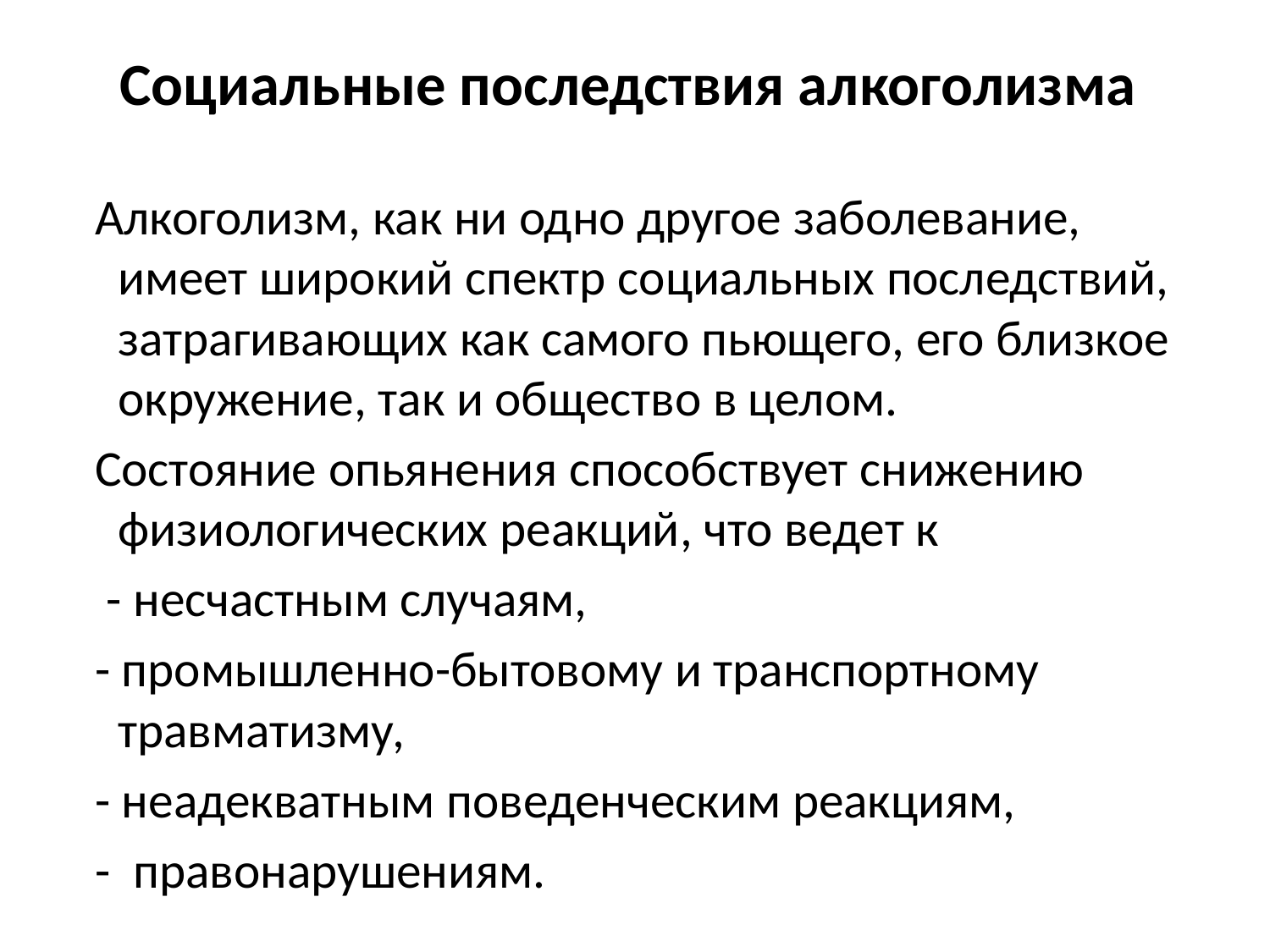

# Социальные последствия алкоголизма
  Алкоголизм, как ни одно другое заболевание, имеет широкий спектр социальных последствий, затрагивающих как самого пьющего, его близкое окружение, так и общество в целом.
  Состояние опьянения способствует снижению физиологических реакций, что ведет к
   - несчастным случаям,
  - промышленно-бытовому и транспортному травматизму,
  - неадекватным поведенческим реакциям,
  -  правонарушениям.